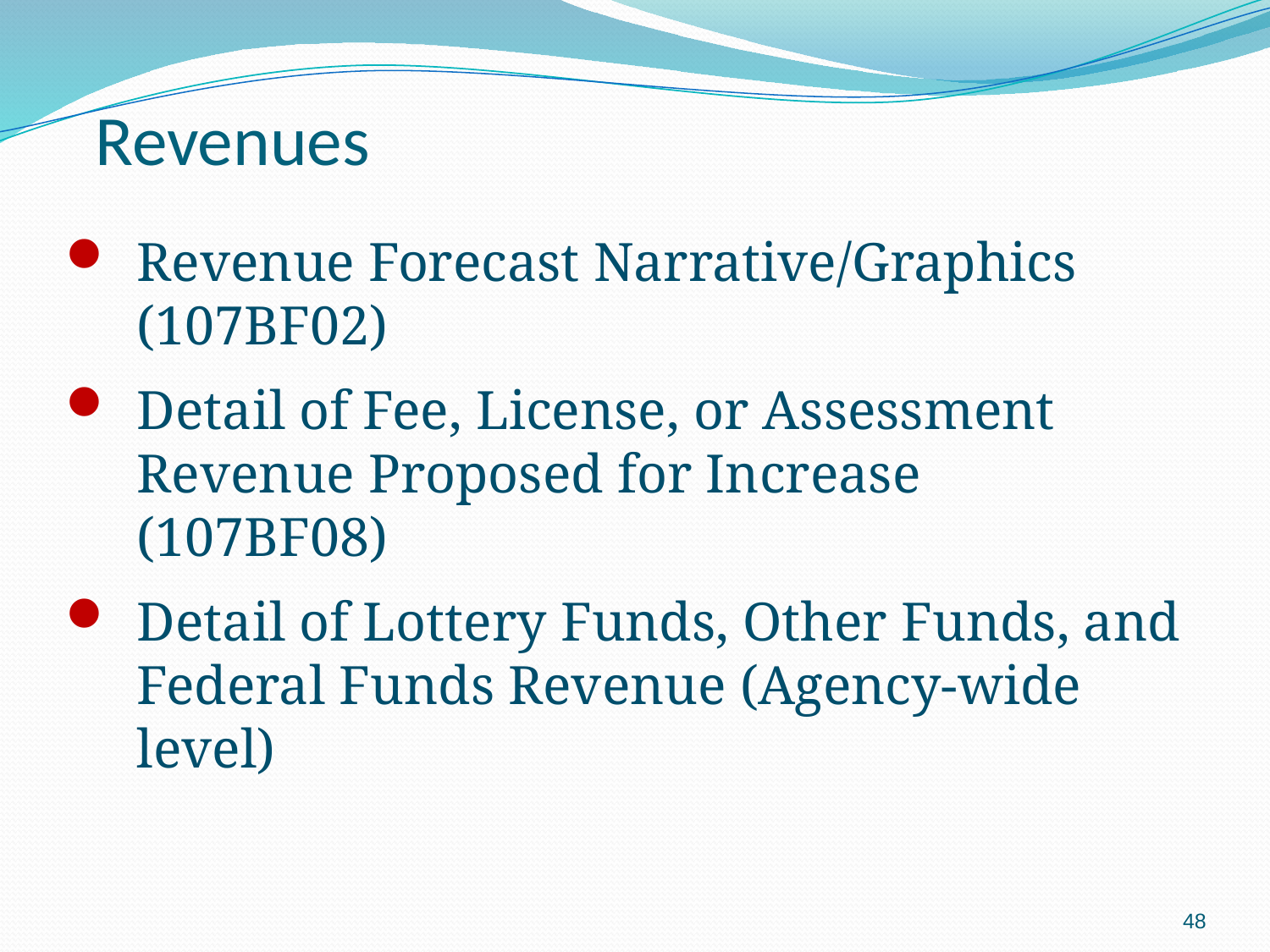

Revenues
Revenue Forecast Narrative/Graphics (107BF02)
Detail of Fee, License, or Assessment Revenue Proposed for Increase (107BF08)
Detail of Lottery Funds, Other Funds, and Federal Funds Revenue (Agency-wide level)
48